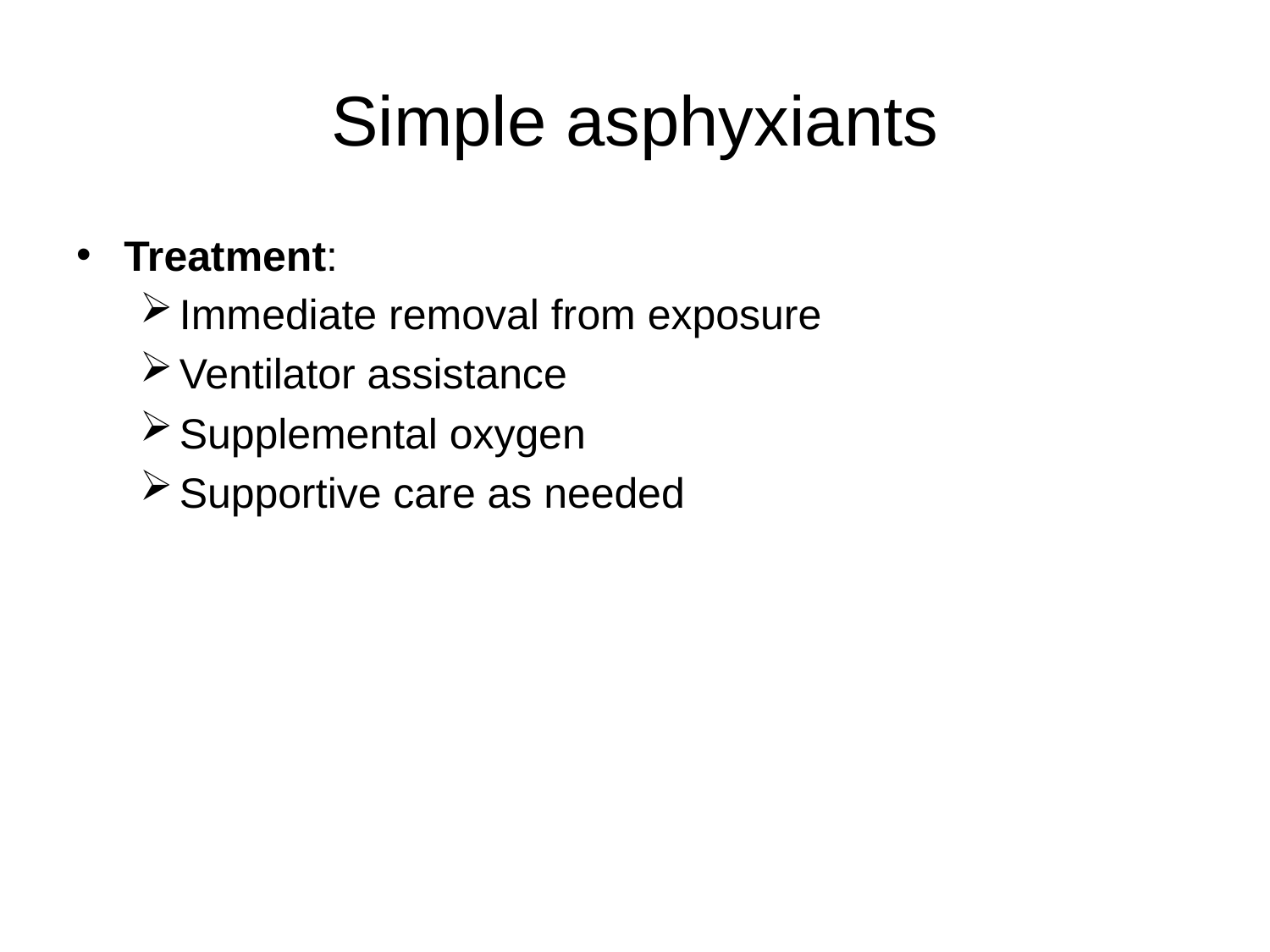

# Simple asphyxiants
Treatment:
Immediate removal from exposure
Ventilator assistance
Supplemental oxygen
Supportive care as needed